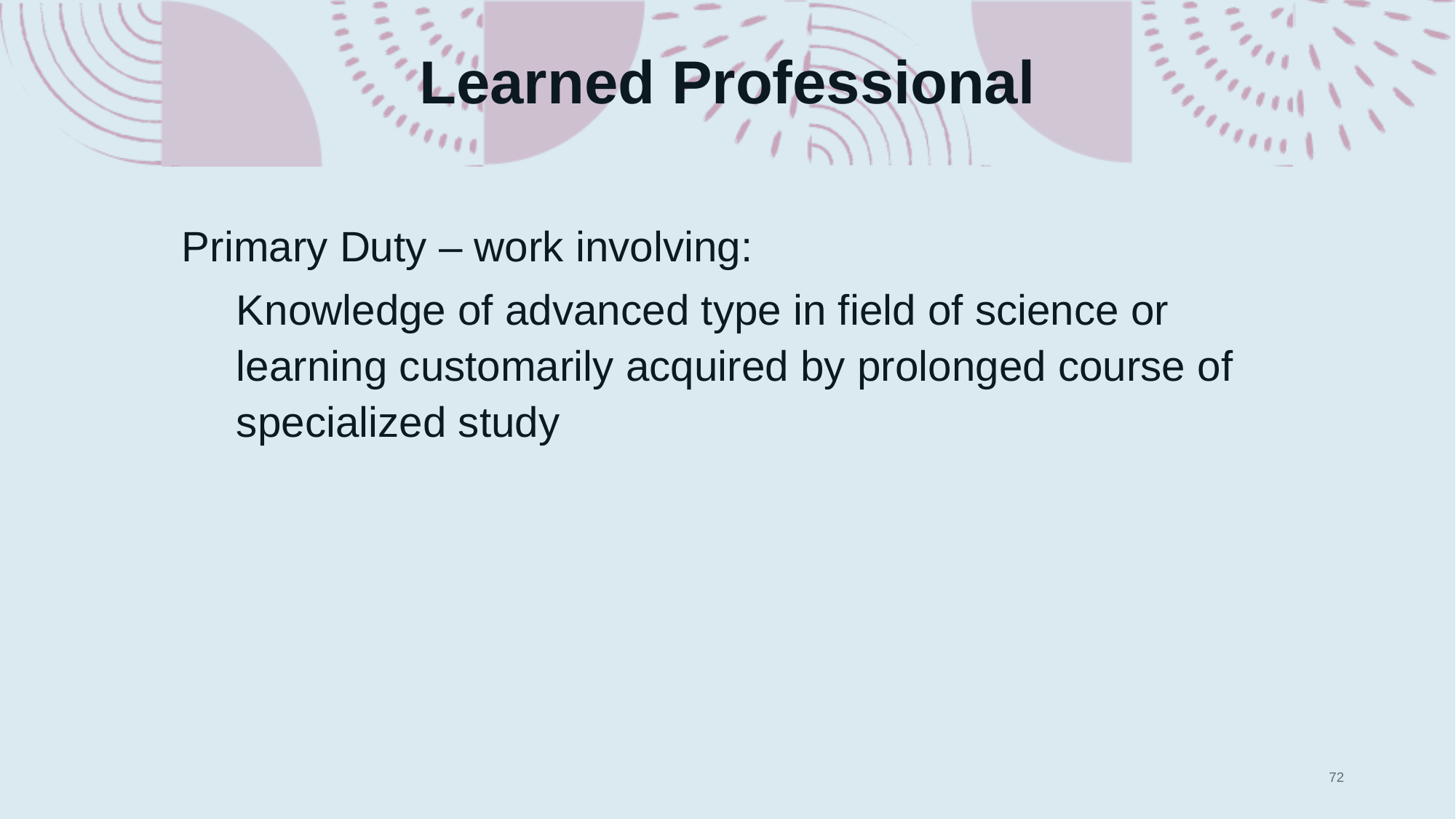

# Learned Professional
Primary Duty – work involving:
Knowledge of advanced type in field of science or learning customarily acquired by prolonged course of specialized study

72